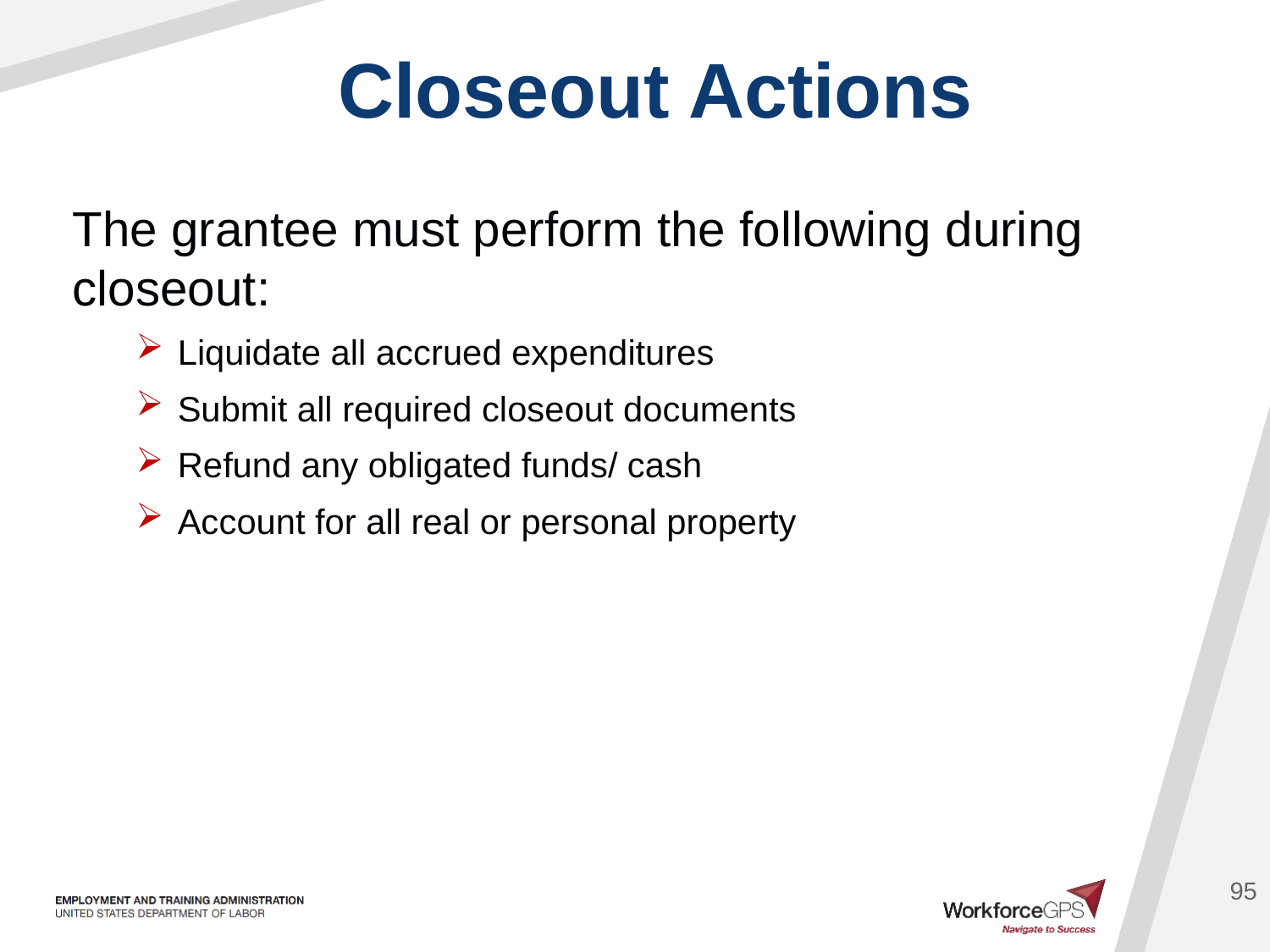

# Closeout Actions
The grantee must perform the following during closeout:
 Liquidate all accrued expenditures
 Submit all required closeout documents
 Refund any obligated funds/ cash
 Account for all real or personal property

95